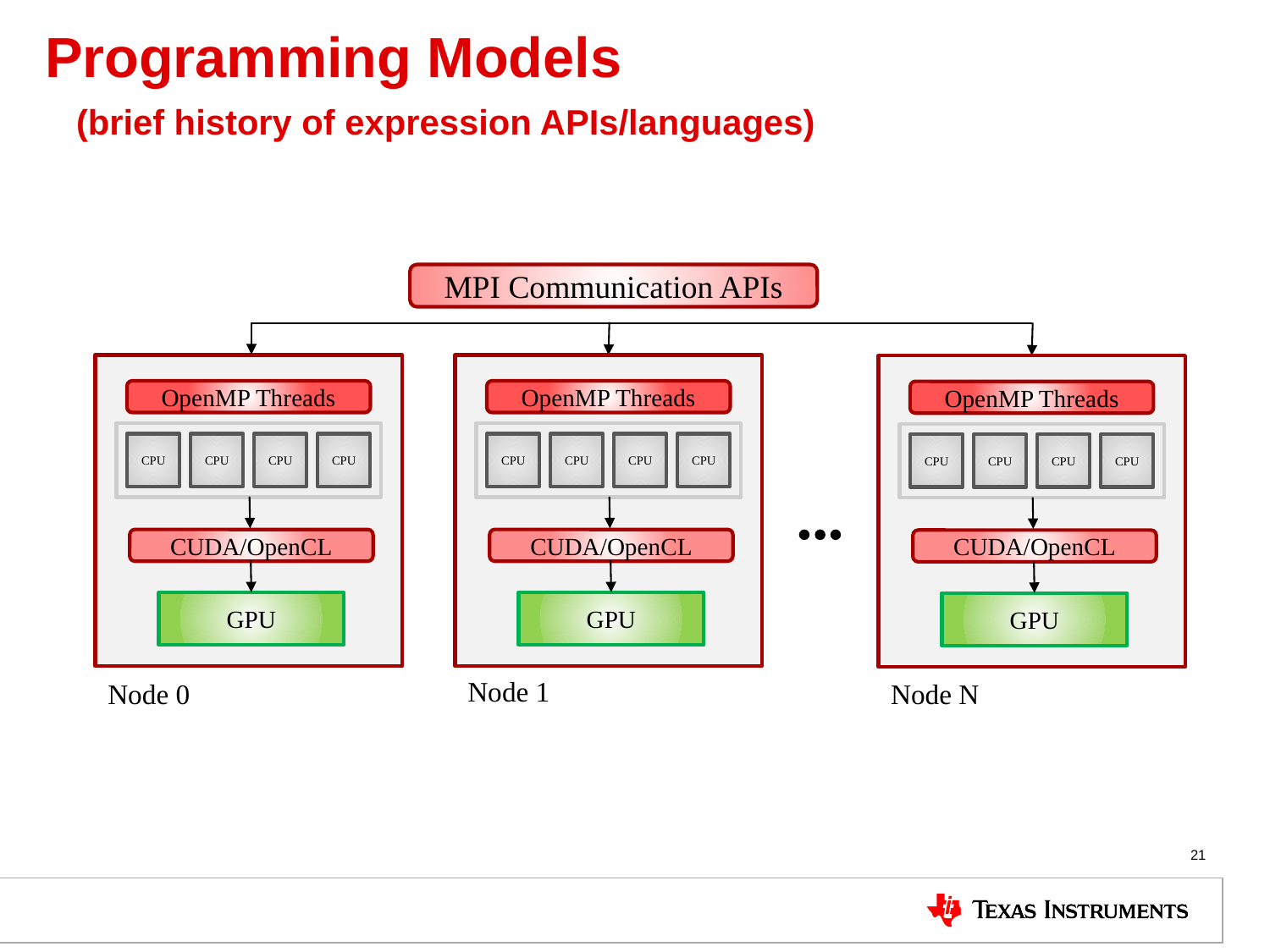

# Programming Models (brief history of expression APIs/languages)
MPI Communication APIs

OpenMP Threads
OpenMP Threads
OpenMP Threads

CPU
CPU
CPU
CPU
CPU
CPU
CPU
CPU
CPU
CPU
CPU
CPU
CUDA/OpenCL
CUDA/OpenCL

CUDA/OpenCL
GPU
GPU
GPU
Node 1
Node 0
Node N
21